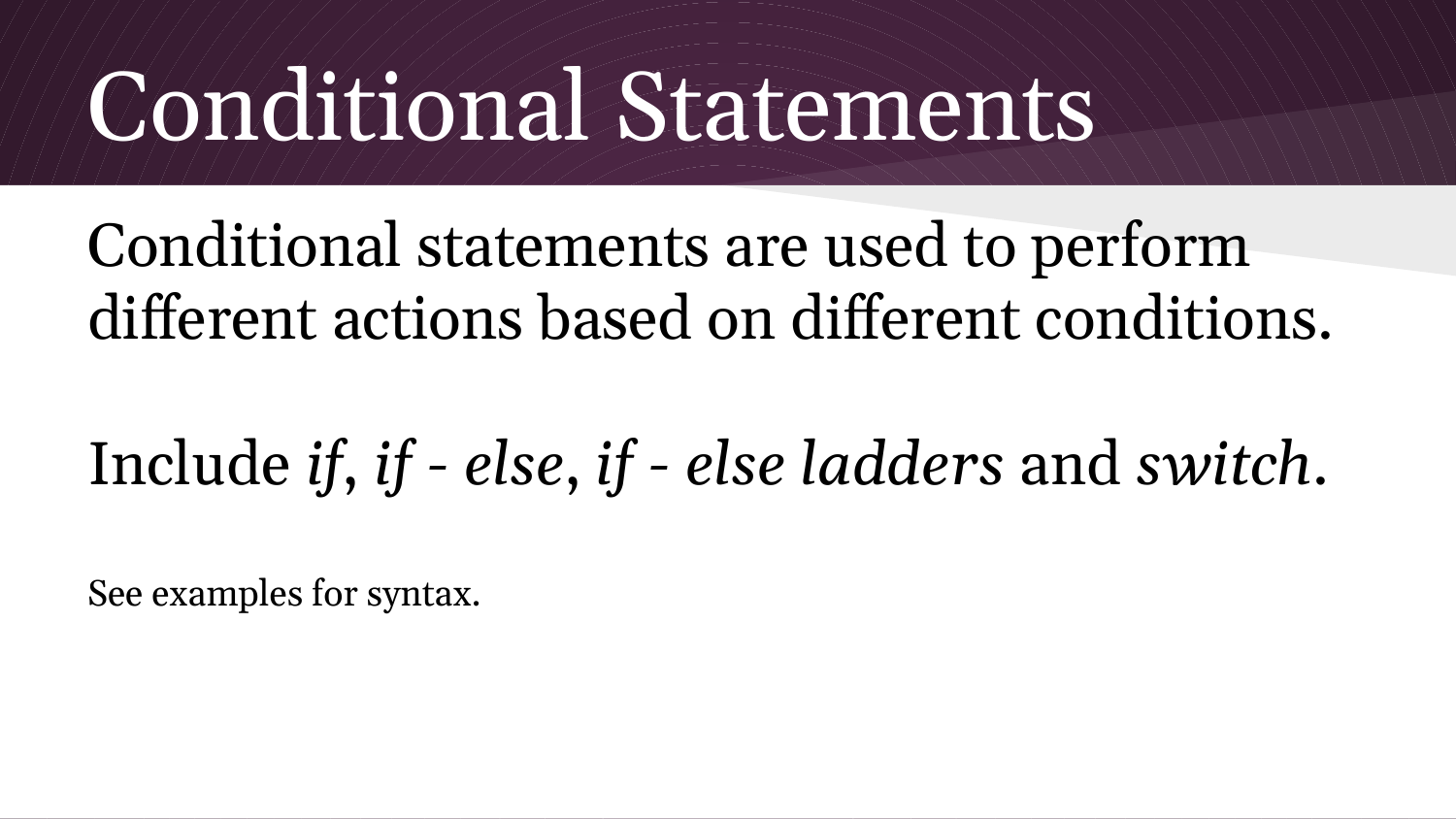

# Conditional Statements
Conditional statements are used to perform different actions based on different conditions.

Include if, if - else, if - else ladders and switch.

See examples for syntax.